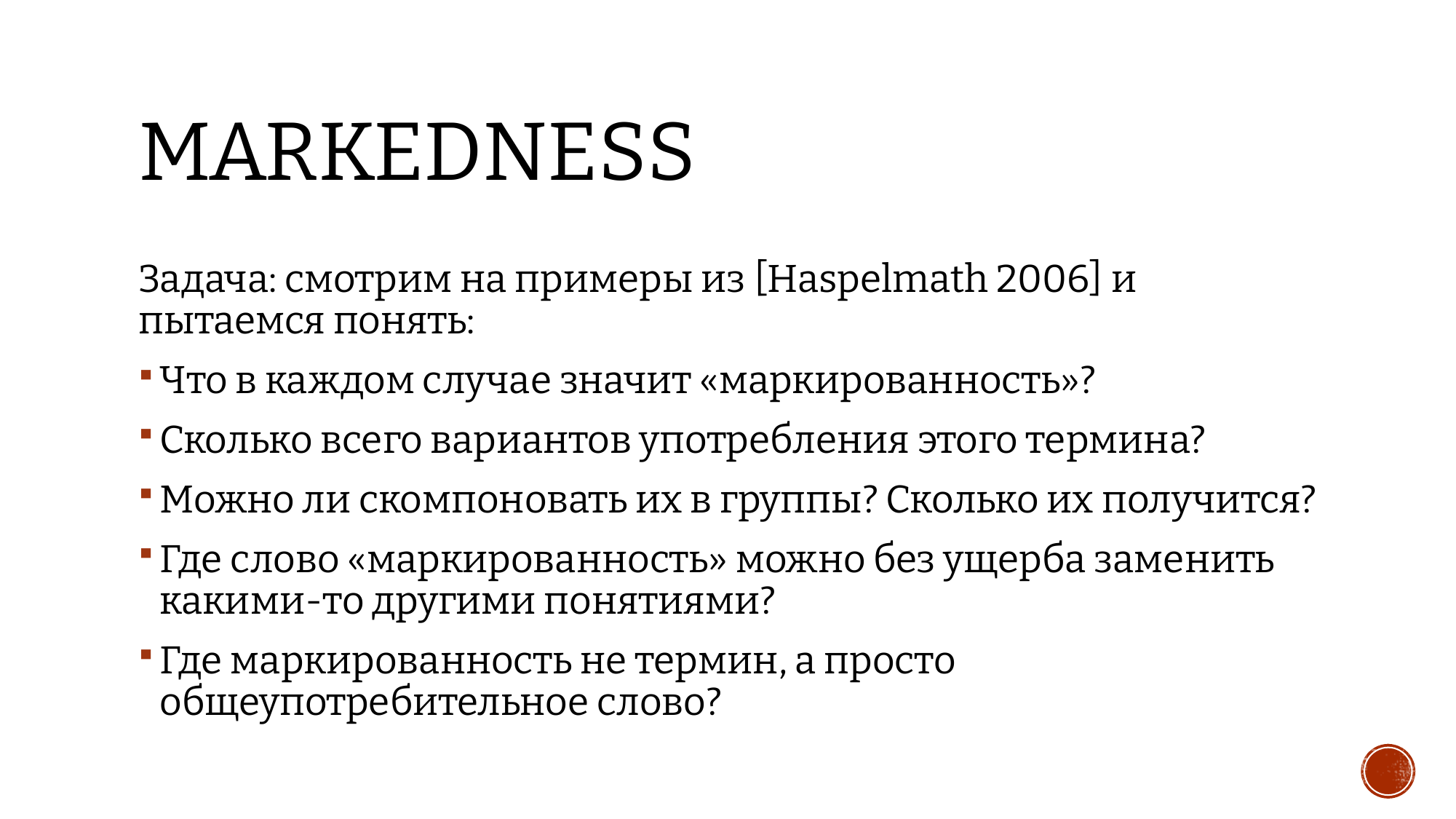

# markedness
Задача: смотрим на примеры из [Haspelmath 2006] и пытаемся понять:
Что в каждом случае значит «маркированность»?
Сколько всего вариантов употребления этого термина?
Можно ли скомпоновать их в группы? Сколько их получится?
Где слово «маркированность» можно без ущерба заменить какими-то другими понятиями?
Где маркированность не термин, а просто общеупотребительное слово?